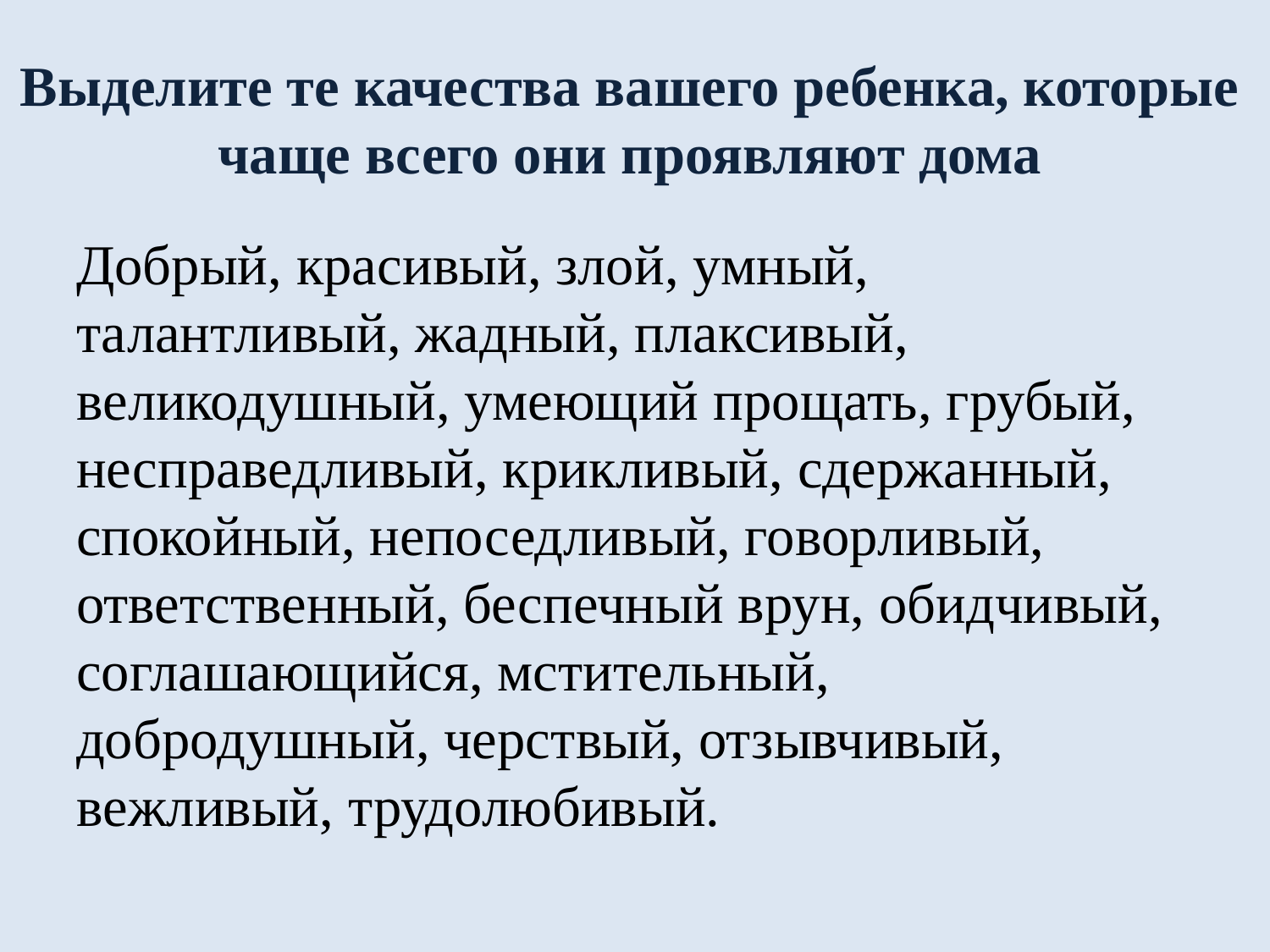

# Выделите те качества вашего ребенка, которые чаще всего они проявляют дома
Добрый, красивый, злой, умный, талантливый, жадный, плаксивый, великодушный, умеющий прощать, грубый, несправедливый, крикливый, сдержанный, спокойный, непоседливый, говорливый, ответственный, беспечный врун, обидчивый,  соглашающийся, мстительный, добродушный, черствый, отзывчивый, вежливый, трудолюбивый.